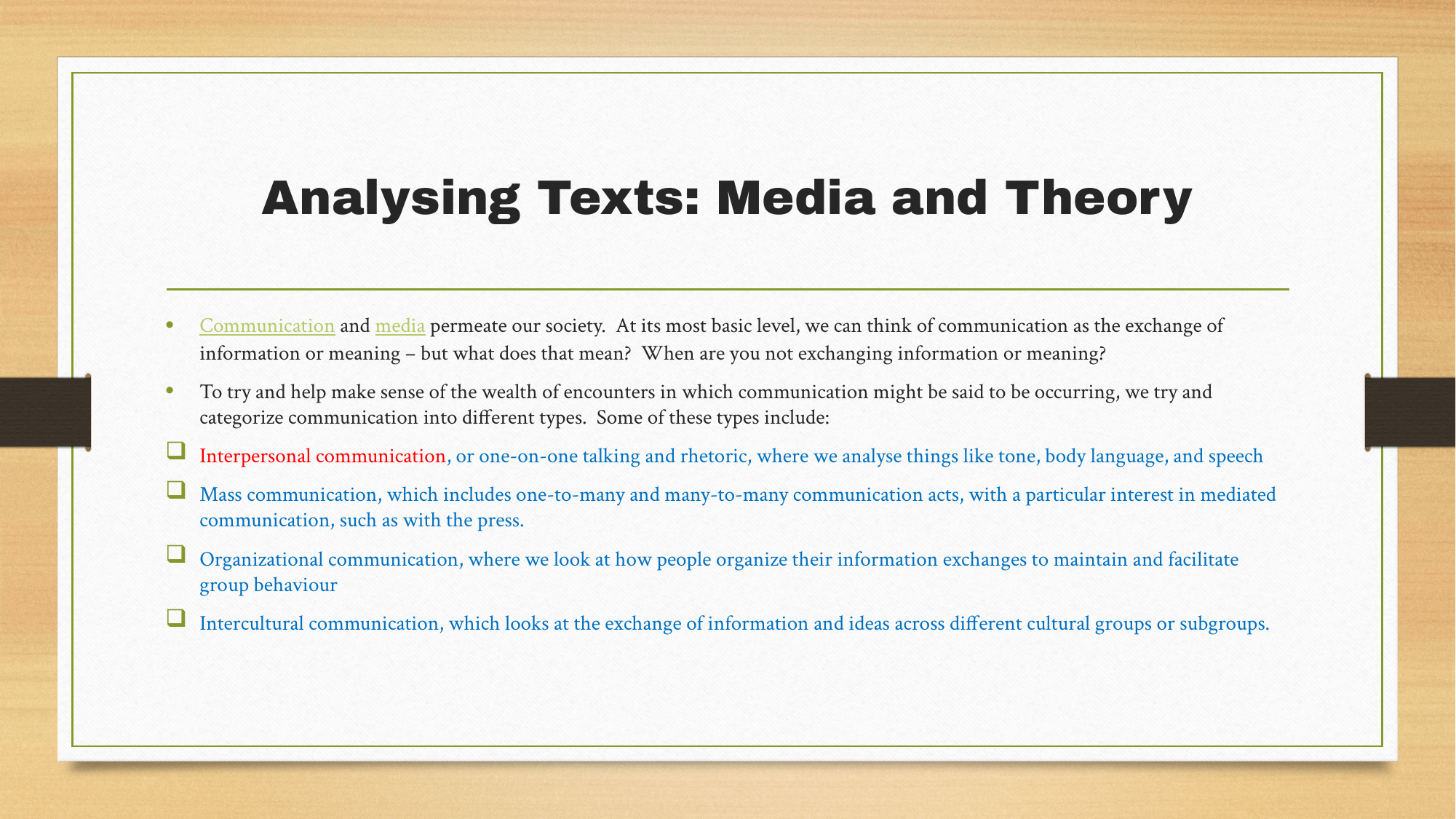

# Analysing Texts: Media and Theory
Communication and media permeate our society.  At its most basic level, we can think of communication as the exchange of information or meaning – but what does that mean?  When are you not exchanging information or meaning?
To try and help make sense of the wealth of encounters in which communication might be said to be occurring, we try and categorize communication into different types.  Some of these types include:
Interpersonal communication, or one-on-one talking and rhetoric, where we analyse things like tone, body language, and speech
Mass communication, which includes one-to-many and many-to-many communication acts, with a particular interest in mediated communication, such as with the press.
Organizational communication, where we look at how people organize their information exchanges to maintain and facilitate group behaviour
Intercultural communication, which looks at the exchange of information and ideas across different cultural groups or subgroups.